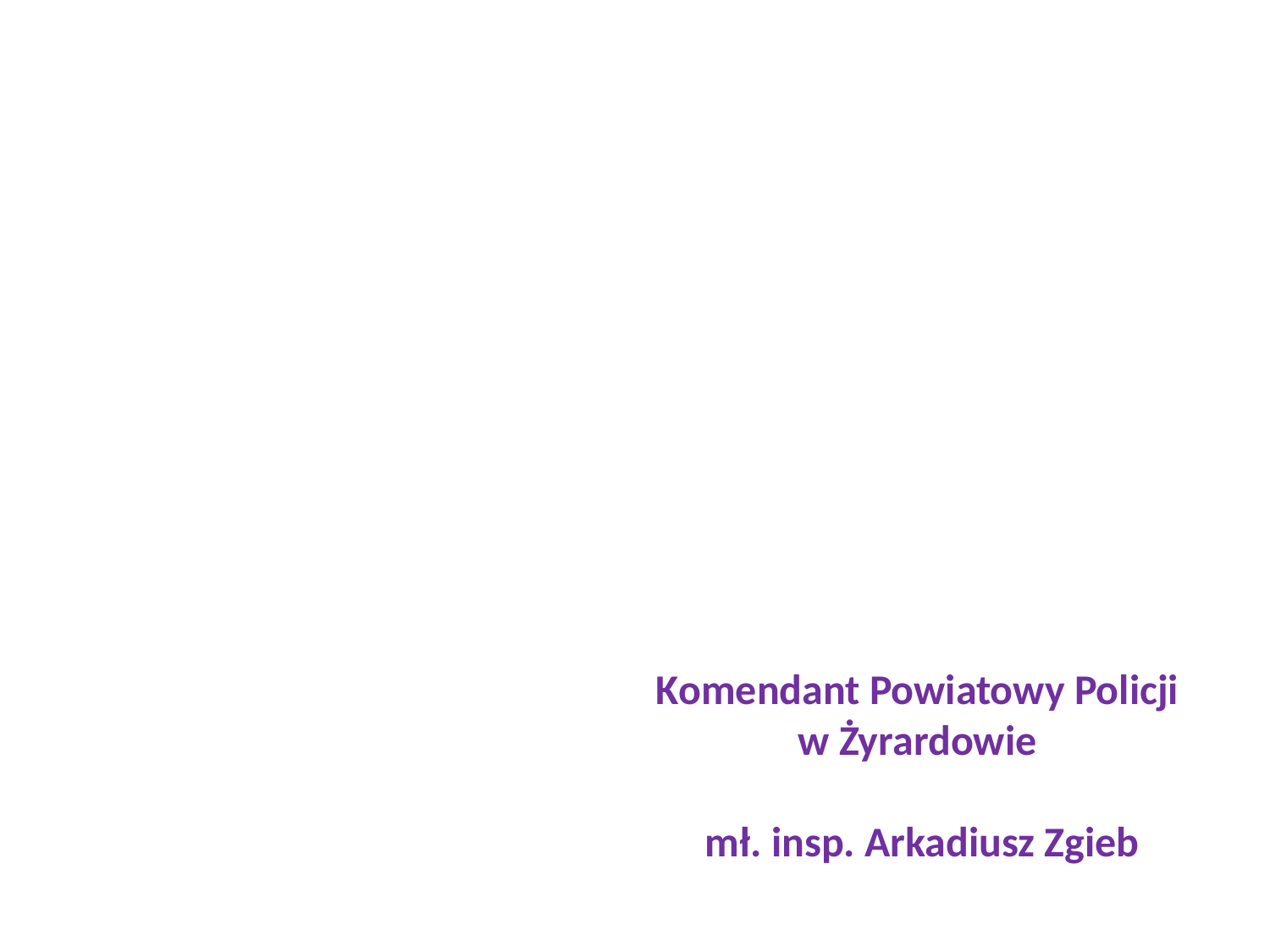

Komendant Powiatowy Policji
w Żyrardowie

 mł. insp. Arkadiusz Zgieb